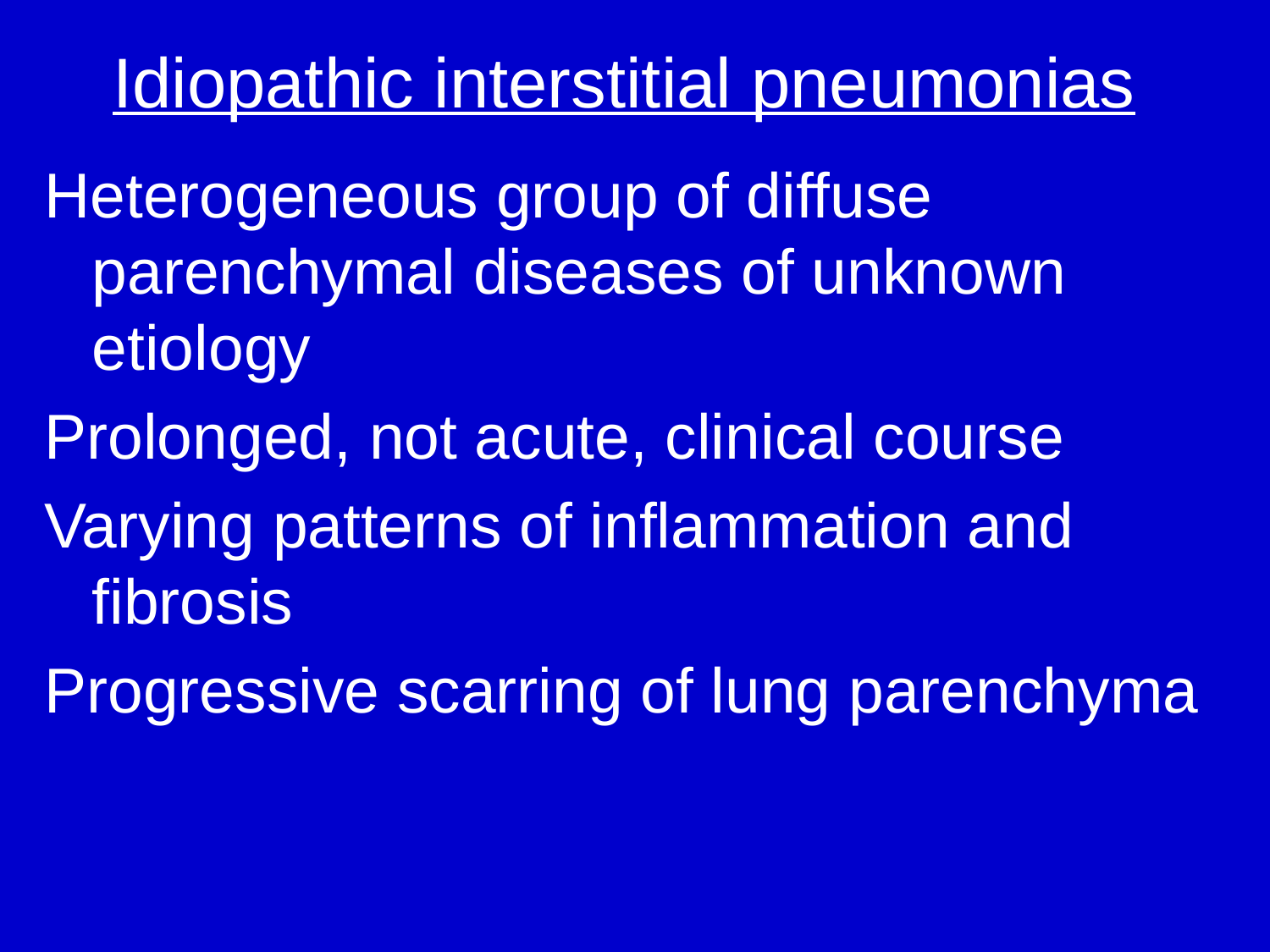

# Idiopathic interstitial pneumonias
Heterogeneous group of diffuse parenchymal diseases of unknown etiology
Prolonged, not acute, clinical course
Varying patterns of inflammation and fibrosis
Progressive scarring of lung parenchyma